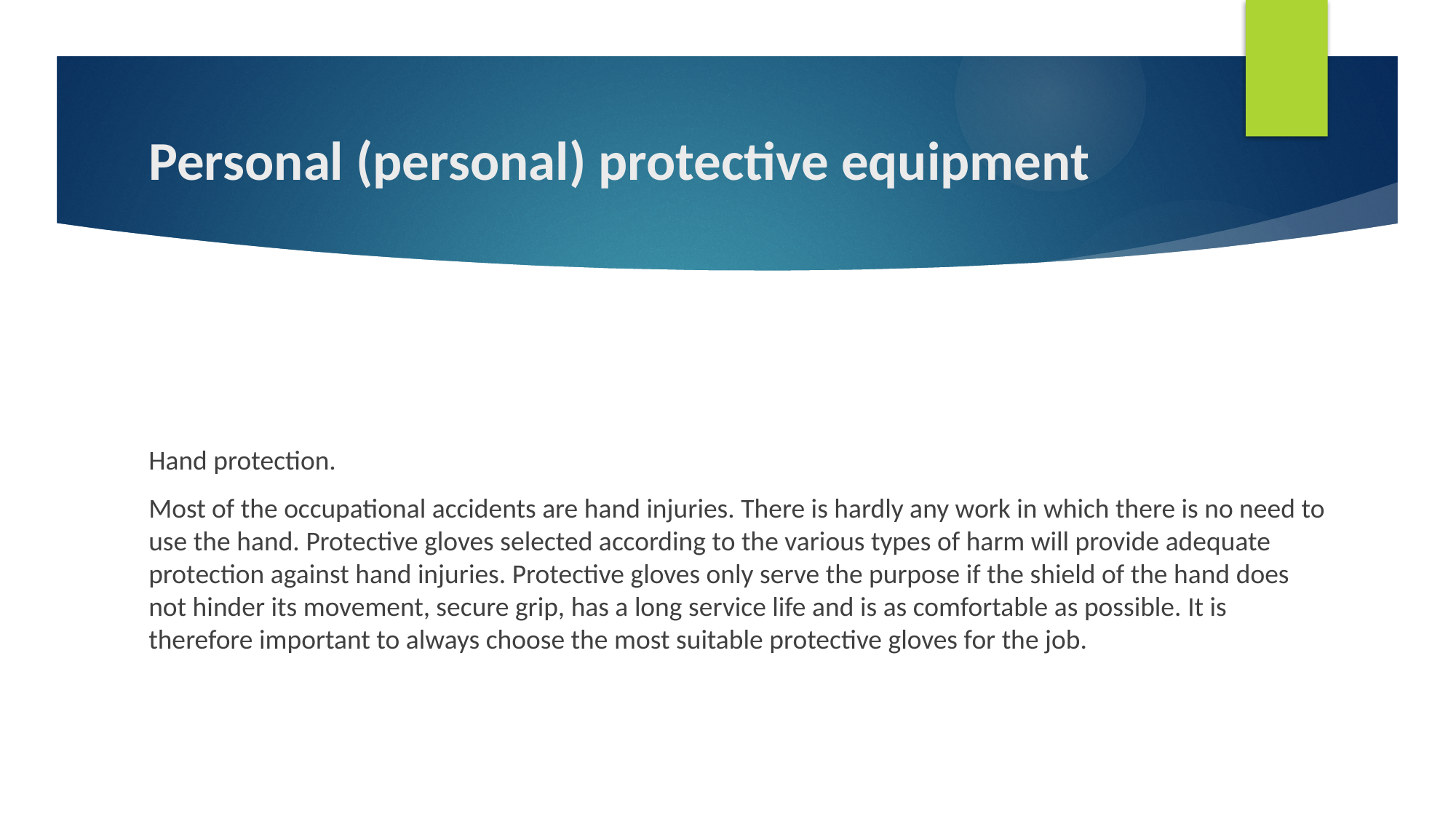

# Personal (personal) protective equipment
Hand protection.
Most of the occupational accidents are hand injuries. There is hardly any work in which there is no need to use the hand. Protective gloves selected according to the various types of harm will provide adequate protection against hand injuries. Protective gloves only serve the purpose if the shield of the hand does not hinder its movement, secure grip, has a long service life and is as comfortable as possible. It is therefore important to always choose the most suitable protective gloves for the job.